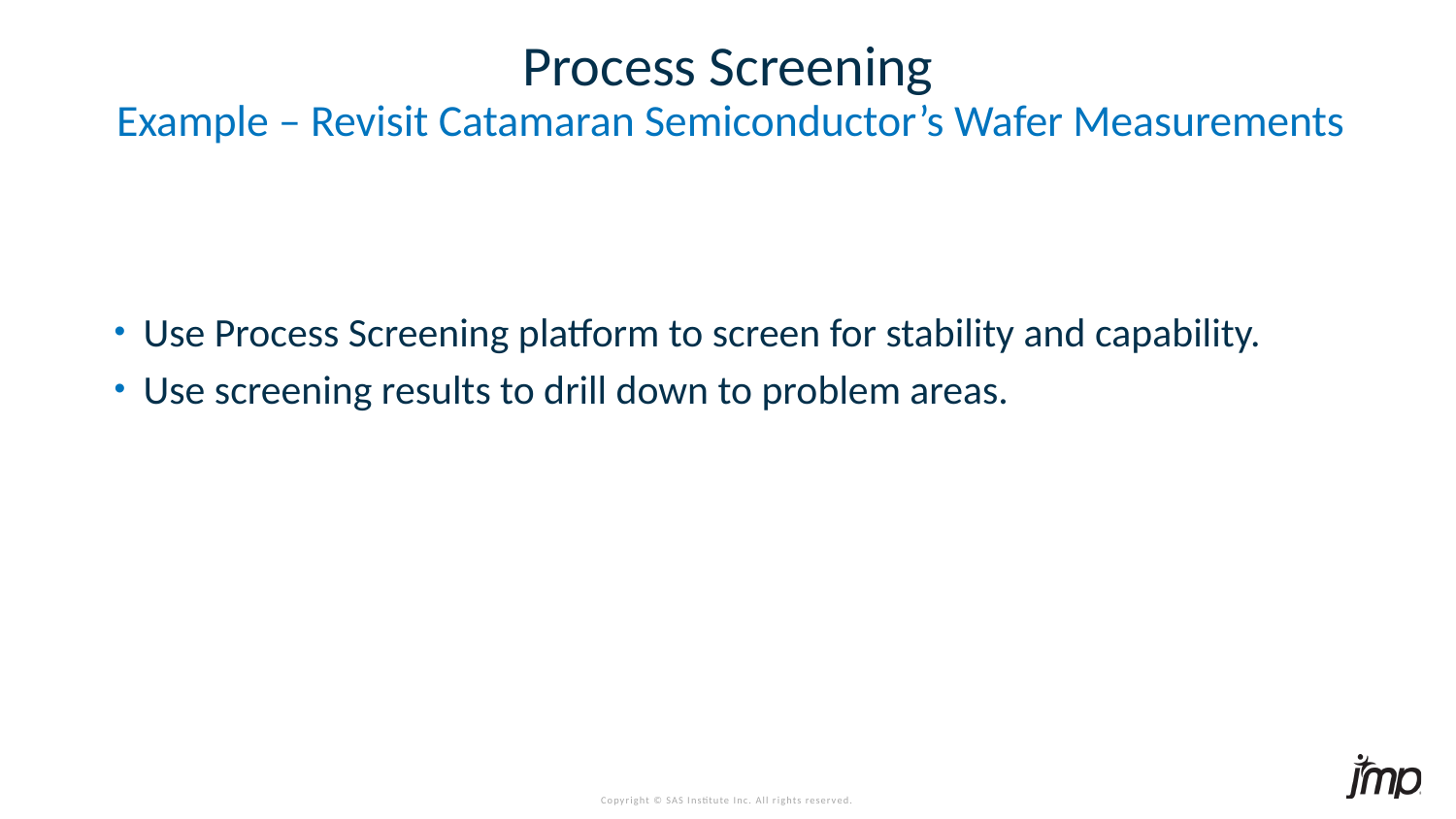

# Process Screening
Example – Revisit Catamaran Semiconductor’s Wafer Measurements
Use Process Screening platform to screen for stability and capability.
Use screening results to drill down to problem areas.